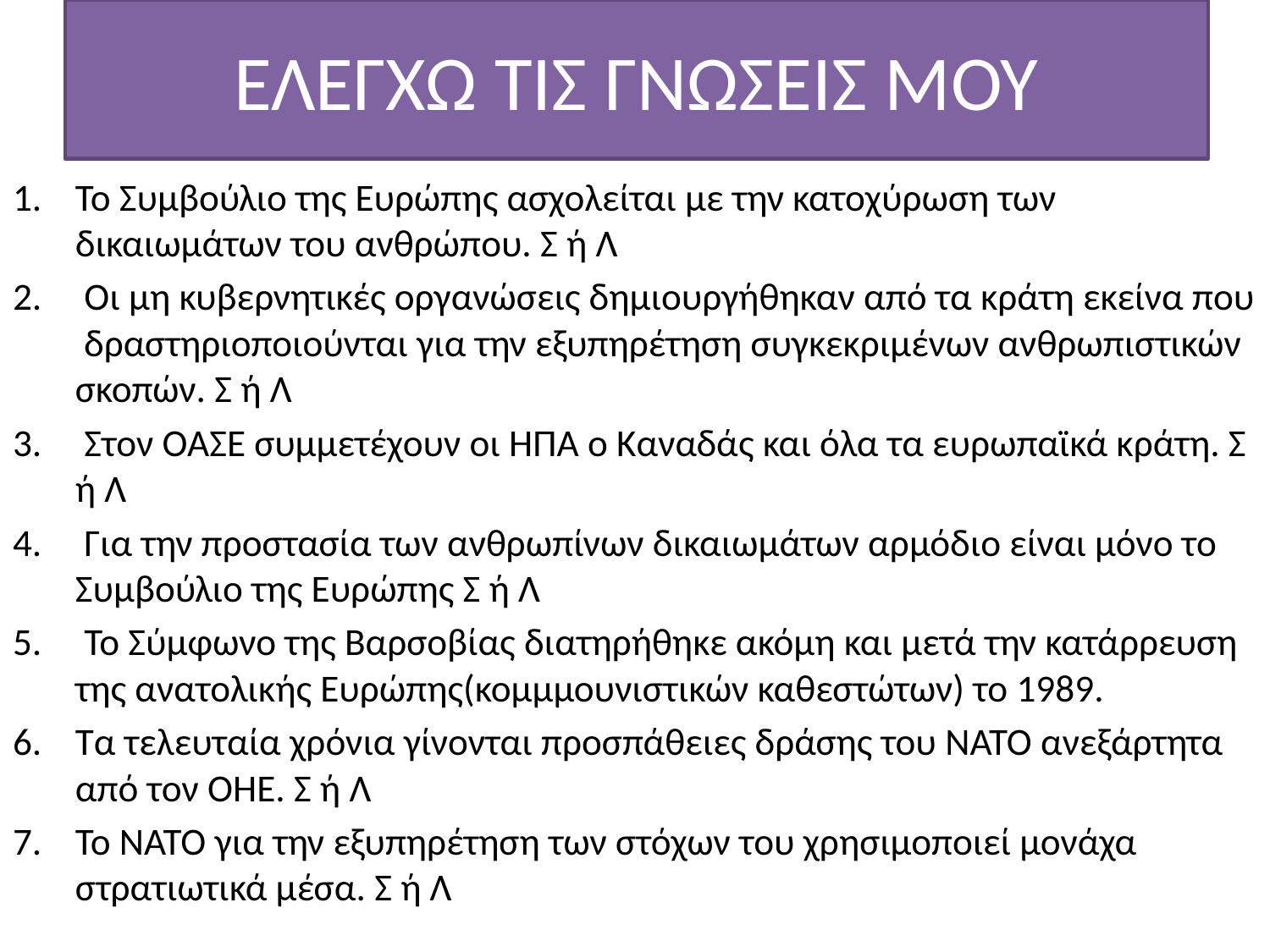

# ΕΛΕΓΧΩ ΤΙΣ ΓΝΩΣΕΙΣ ΜΟΥ
Το Συμβούλιο της Ευρώπης ασχολείται με την κατοχύρωση των δικαιωμάτων του ανθρώπου. Σ ή Λ
 Οι μη κυβερνητικές οργανώσεις δημιουργήθηκαν από τα κράτη εκείνα που  δραστηριοποιούνται για την εξυπηρέτηση συγκεκριμένων ανθρωπιστικών σκοπών. Σ ή Λ
 Στον ΟΑΣΕ συμμετέχουν οι ΗΠΑ ο Καναδάς και όλα τα ευρωπαϊκά κράτη. Σ ή Λ
 Για την προστασία των ανθρωπίνων δικαιωμάτων αρμόδιο είναι μόνο το Συμβούλιο της Ευρώπης Σ ή Λ
 Το Σύμφωνο της Βαρσοβίας διατηρήθηκε ακόμη και μετά την κατάρρευση της ανατολικής Ευρώπης(κομμμουνιστικών καθεστώτων) το 1989.
Τα τελευταία χρόνια γίνονται προσπάθειες δράσης του ΝΑΤΟ ανεξάρτητα από τον ΟΗΕ. Σ ή Λ
Το ΝΑΤΟ για την εξυπηρέτηση των στόχων του χρησιμοποιεί μονάχα στρατιωτικά μέσα. Σ ή Λ